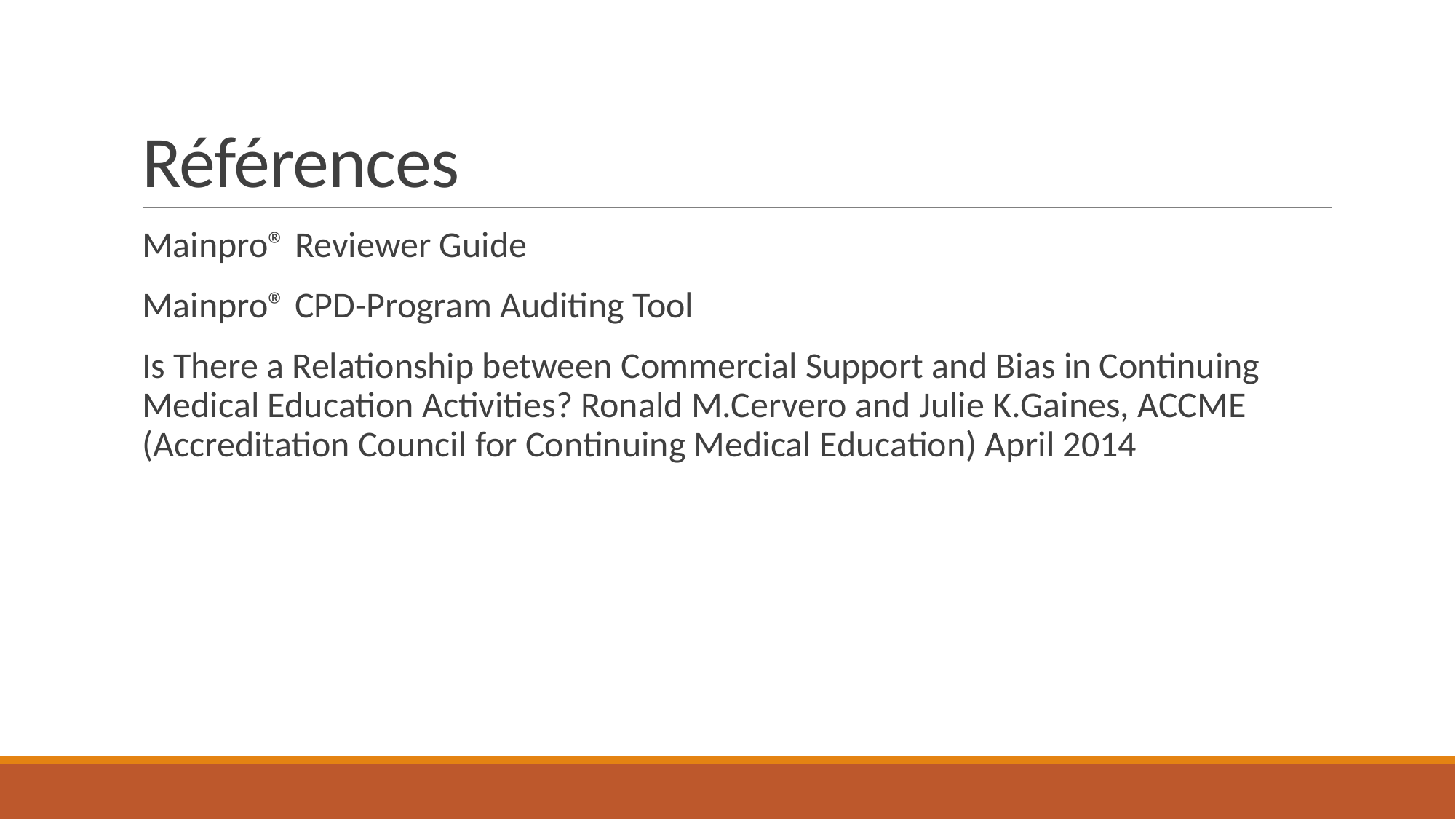

# Références
Mainpro® Reviewer Guide
Mainpro® CPD-Program Auditing Tool
Is There a Relationship between Commercial Support and Bias in Continuing Medical Education Activities? Ronald M.Cervero and Julie K.Gaines, ACCME (Accreditation Council for Continuing Medical Education) April 2014